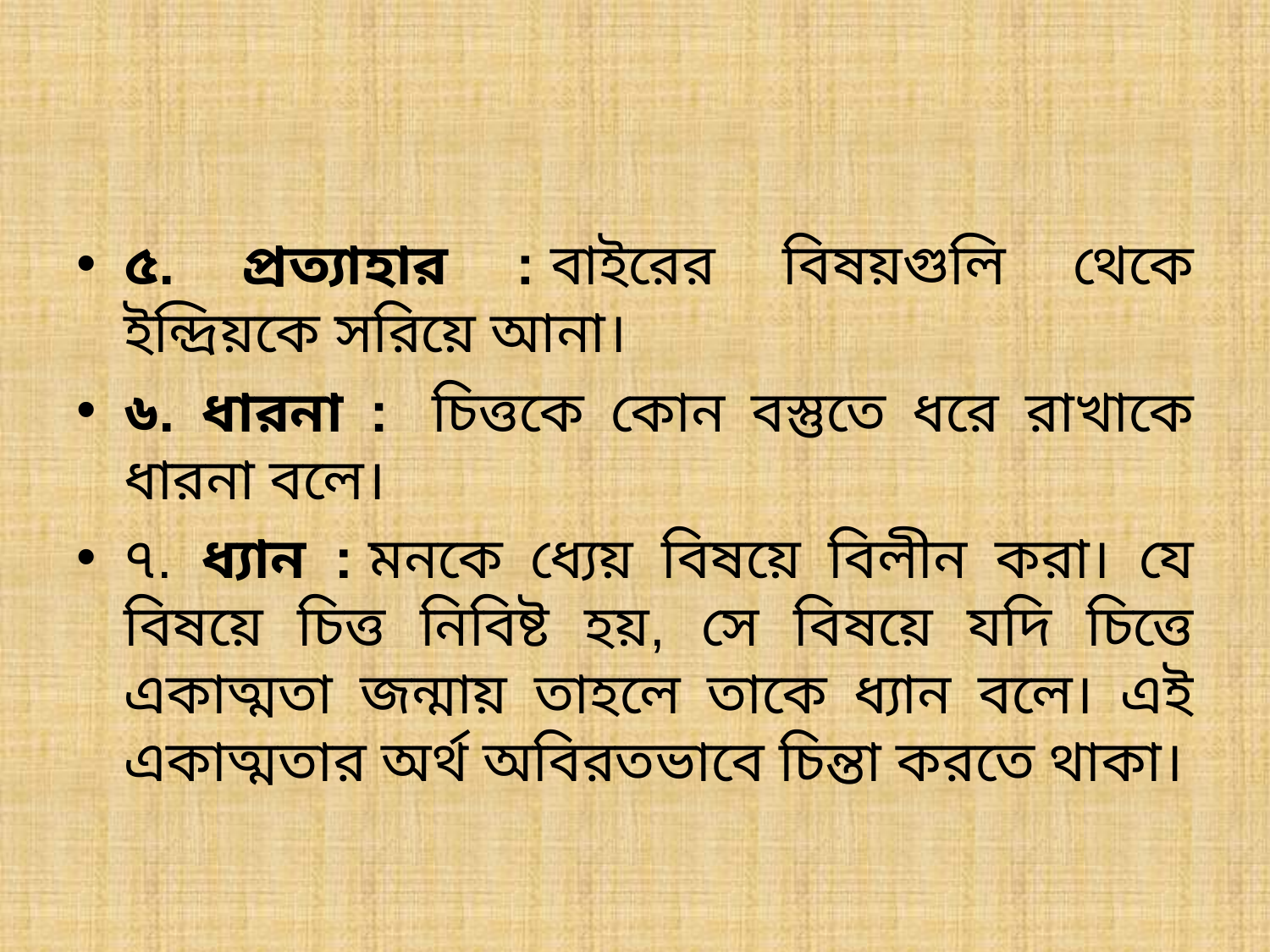

#
৫. প্রত্যাহার : বাইরের বিষয়গুলি থেকে ইন্দ্রিয়কে সরিয়ে আনা।
৬. ধারনা :  চিত্তকে কোন বস্তুতে ধরে রাখাকে ধারনা বলে।
৭. ধ্যান : মনকে ধ্যেয় বিষয়ে বিলীন করা। যে বিষয়ে চিত্ত নিবিষ্ট হয়, সে বিষয়ে যদি চিত্তে একাত্মতা জন্মায় তাহলে তাকে ধ্যান বলে। এই একাত্মতার অর্থ অবিরতভাবে চিন্তা করতে থাকা।